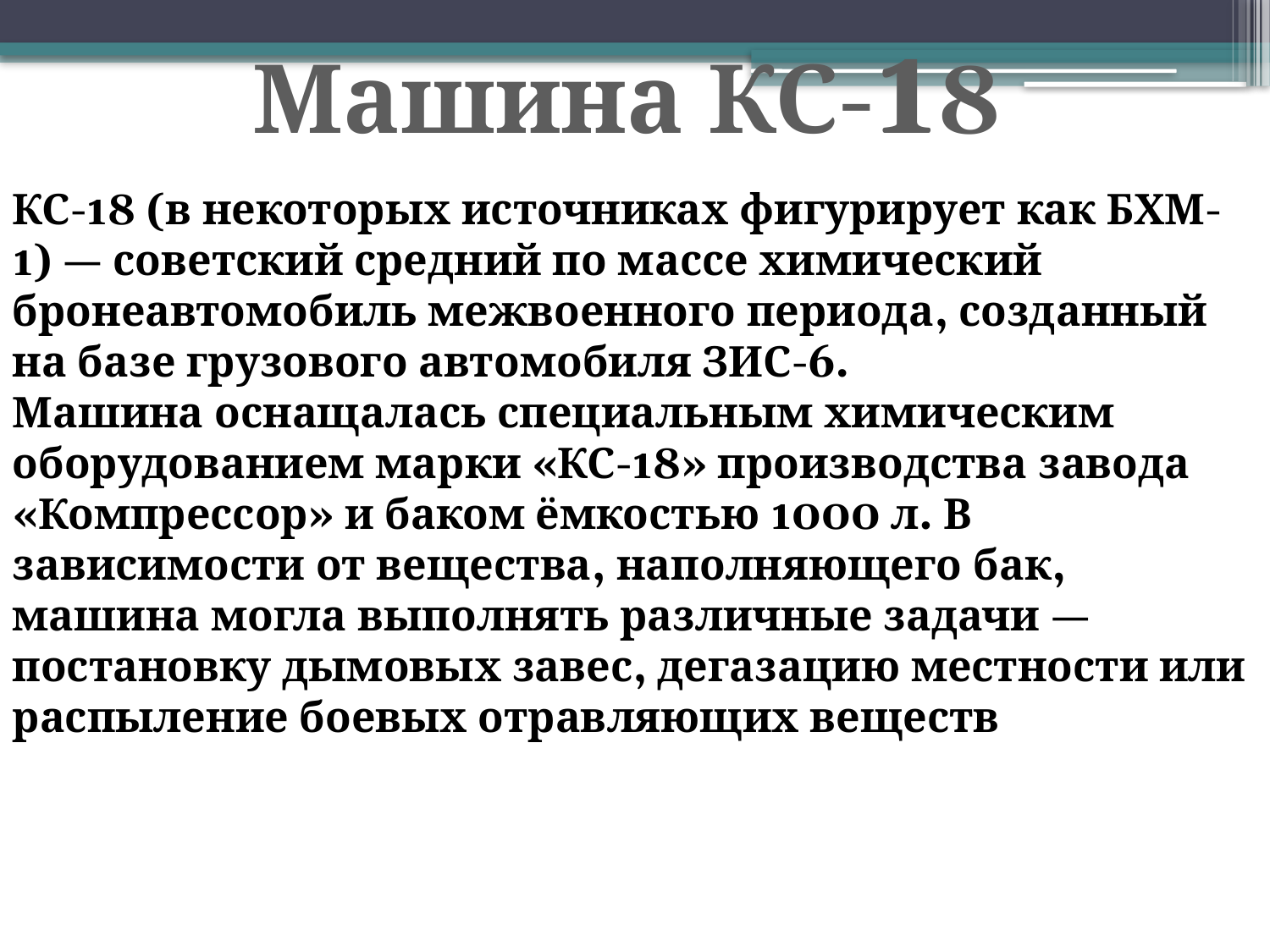

Машина КС-18
КС-18 (в некоторых источниках фигурирует как БХМ-1) — советский средний по массе химический бронеавтомобиль межвоенного периода, созданный на базе грузового автомобиля ЗИС-6.
Машина оснащалась специальным химическим оборудованием марки «КС-18» производства завода «Компрессор» и баком ёмкостью 1000 л. В зависимости от вещества, наполняющего бак, машина могла выполнять различные задачи — постановку дымовых завес, дегазацию местности или распыление боевых отравляющих веществ